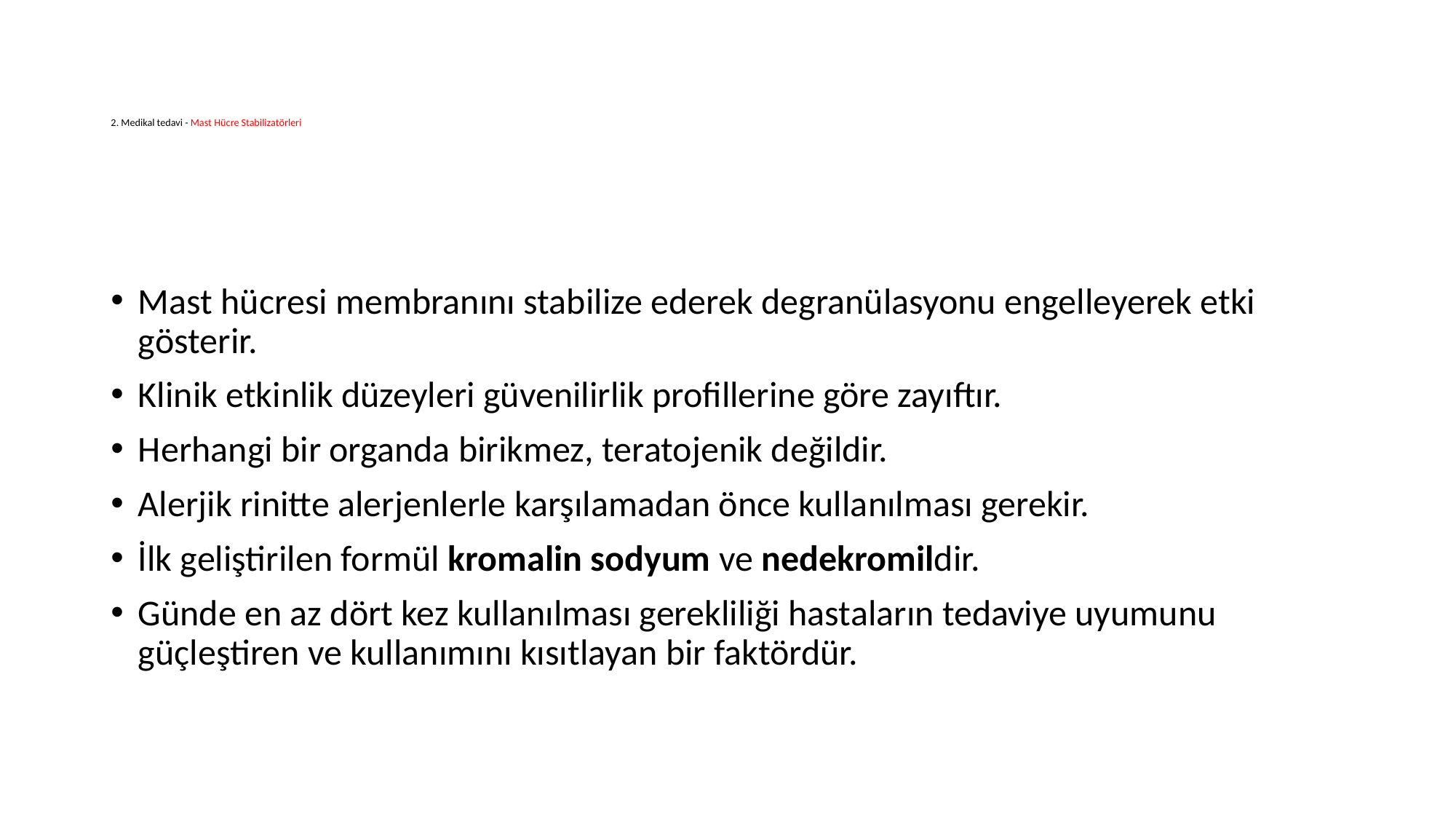

# 2. Medikal tedavi - Mast Hücre Stabilizatörleri

Mast hücresi membranını stabilize ederek degranülasyonu engelleyerek etki gösterir.
Klinik etkinlik düzeyleri güvenilirlik profillerine göre zayıftır.
Herhangi bir organda birikmez, teratojenik değildir.
Alerjik rinitte alerjenlerle karşılamadan önce kullanılması gerekir.
İlk geliştirilen formül kromalin sodyum ve nedekromildir.
Günde en az dört kez kullanılması gerekliliği hastaların tedaviye uyumunu güçleştiren ve kullanımını kısıtlayan bir faktördür.